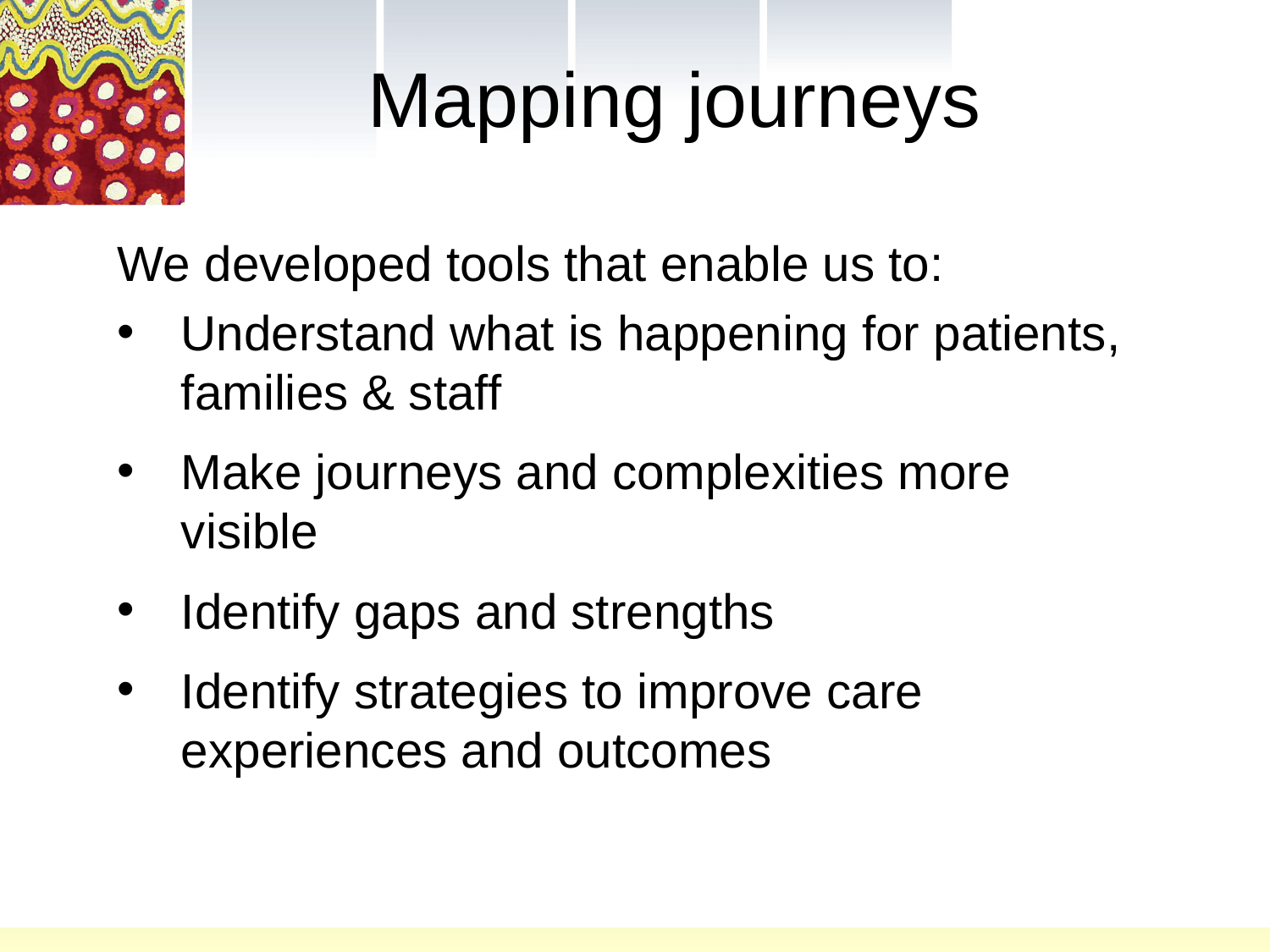

# Mapping journeys
We developed tools that enable us to:
Understand what is happening for patients, families & staff
Make journeys and complexities more visible
Identify gaps and strengths
Identify strategies to improve care experiences and outcomes